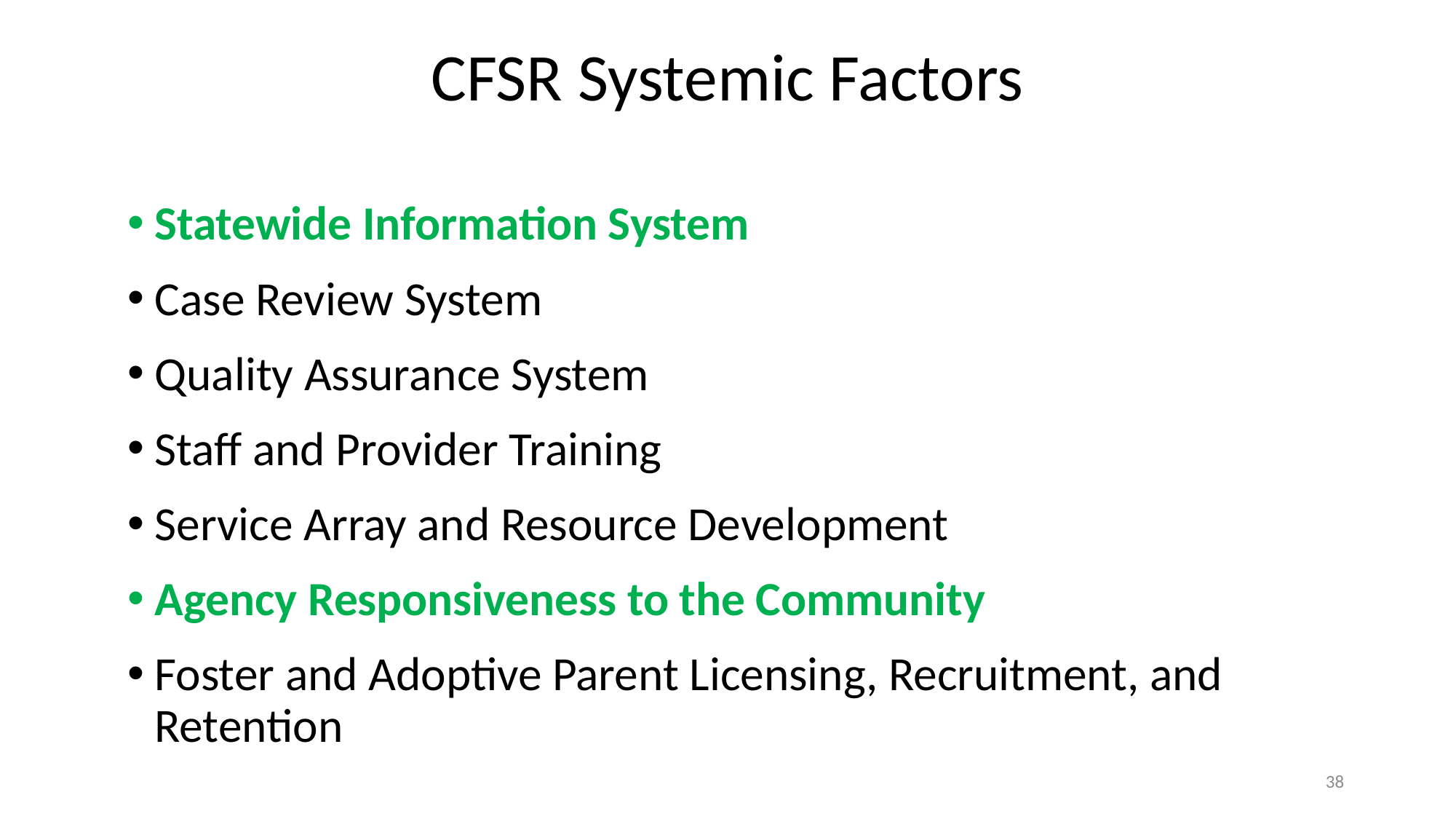

# CFSR Systemic Factors

Statewide Information System
Case Review System
Quality Assurance System
Staff and Provider Training
Service Array and Resource Development
Agency Responsiveness to the Community
Foster and Adoptive Parent Licensing, Recruitment, and Retention

38